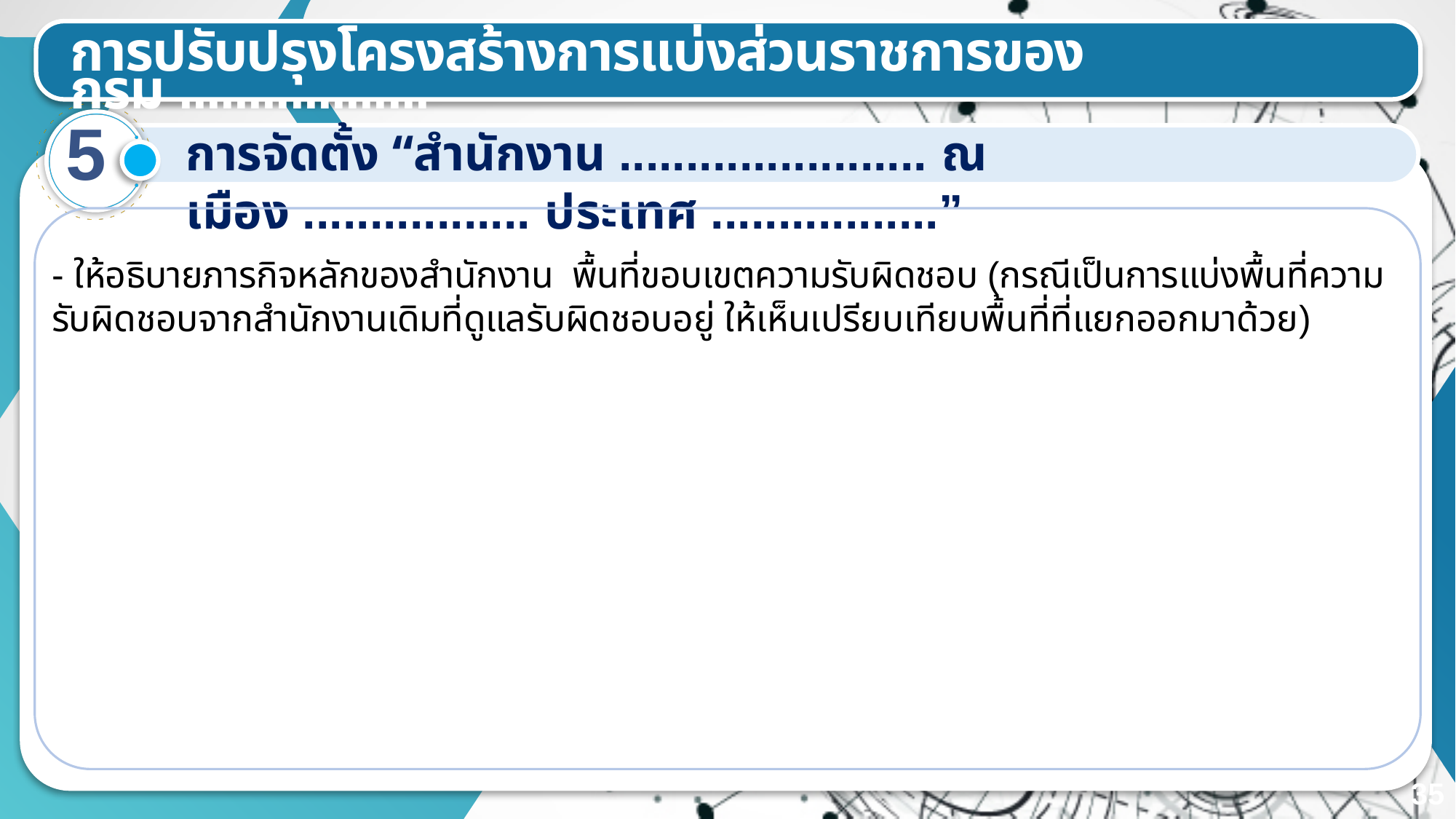

การปรับปรุงโครงสร้างการแบ่งส่วนราชการของกรม ..................
5
การจัดตั้ง “สำนักงาน ....................... ณ เมือง ................. ประเทศ .................”

- ให้อธิบายภารกิจหลักของสำนักงาน  พื้นที่ขอบเขตความรับผิดชอบ (กรณีเป็นการแบ่งพื้นที่ความรับผิดชอบจากสำนักงานเดิมที่ดูแลรับผิดชอบอยู่ ให้เห็นเปรียบเทียบพื้นที่ที่แยกออกมาด้วย)

35